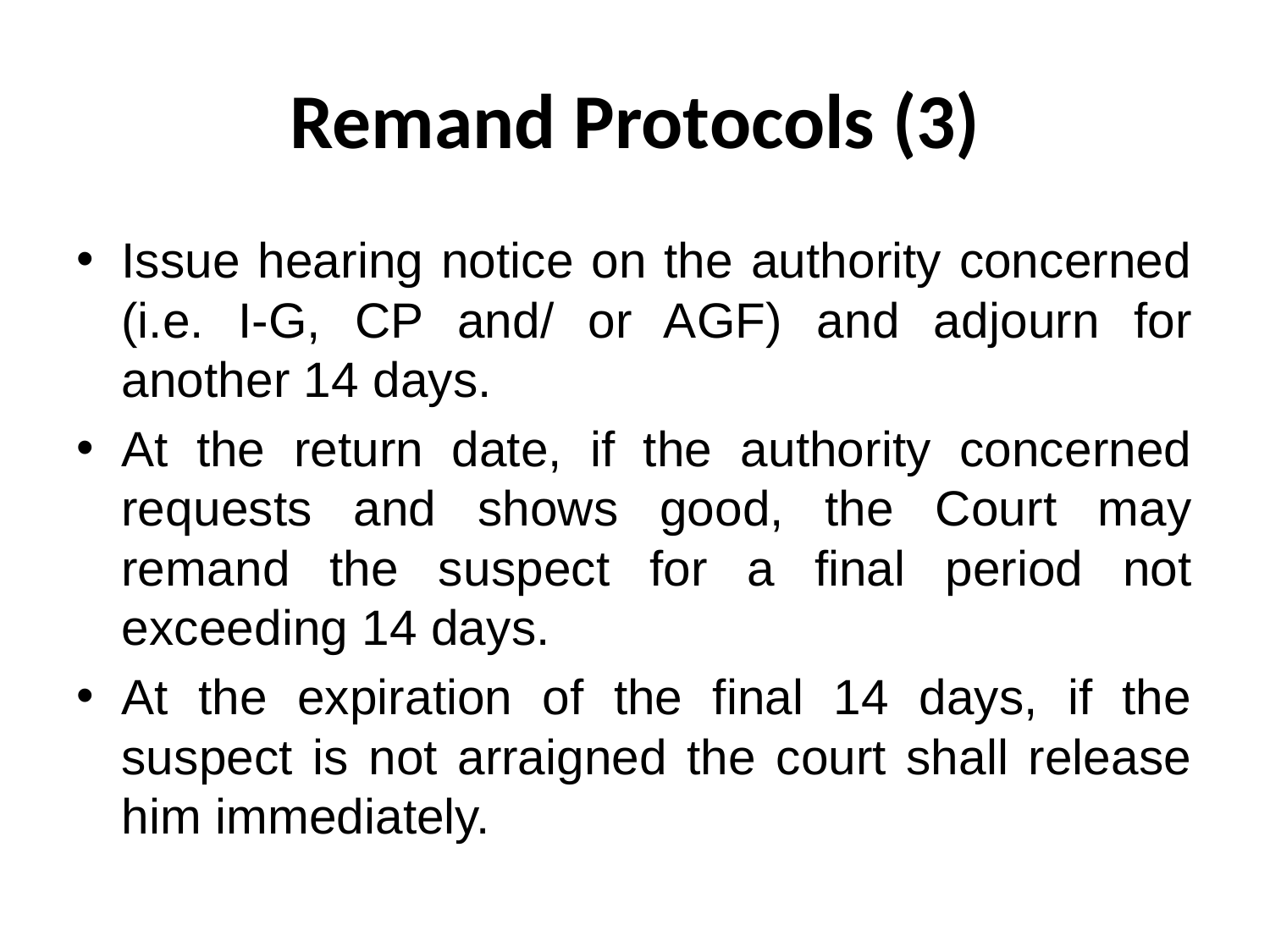

# Remand Protocols (3)
Issue hearing notice on the authority concerned (i.e. I-G, CP and/ or AGF) and adjourn for another 14 days.
At the return date, if the authority concerned requests and shows good, the Court may remand the suspect for a final period not exceeding 14 days.
At the expiration of the final 14 days, if the suspect is not arraigned the court shall release him immediately.